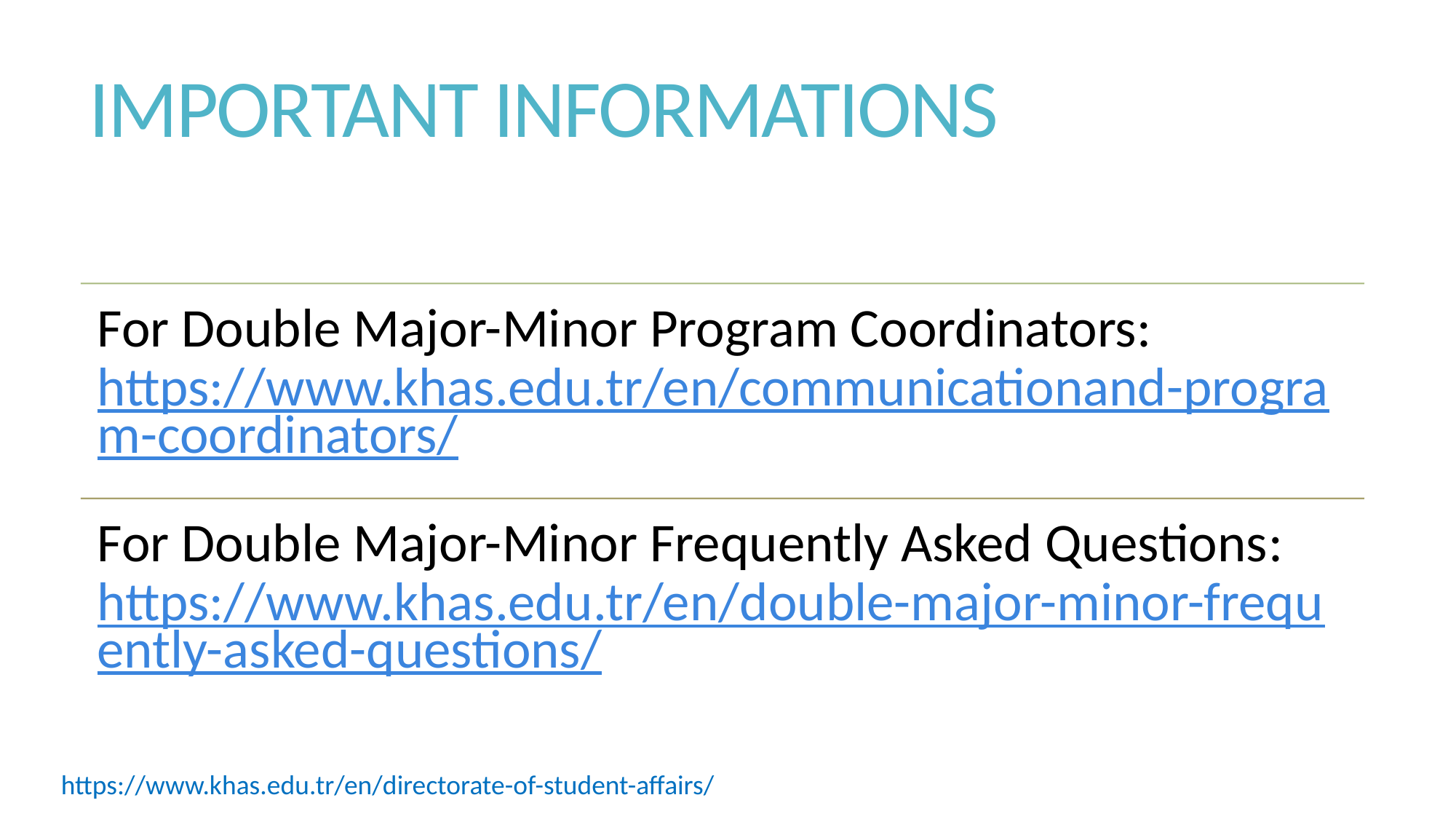

Important ınformatıons

For Double Major-Minor Program Coordinators: https://www.khas.edu.tr/en/communicationand-program-coordinators/
For Double Major-Minor Frequently Asked Questions: https://www.khas.edu.tr/en/double-major-minor-frequently-asked-questions/
https://www.khas.edu.tr/en/directorate-of-student-affairs/